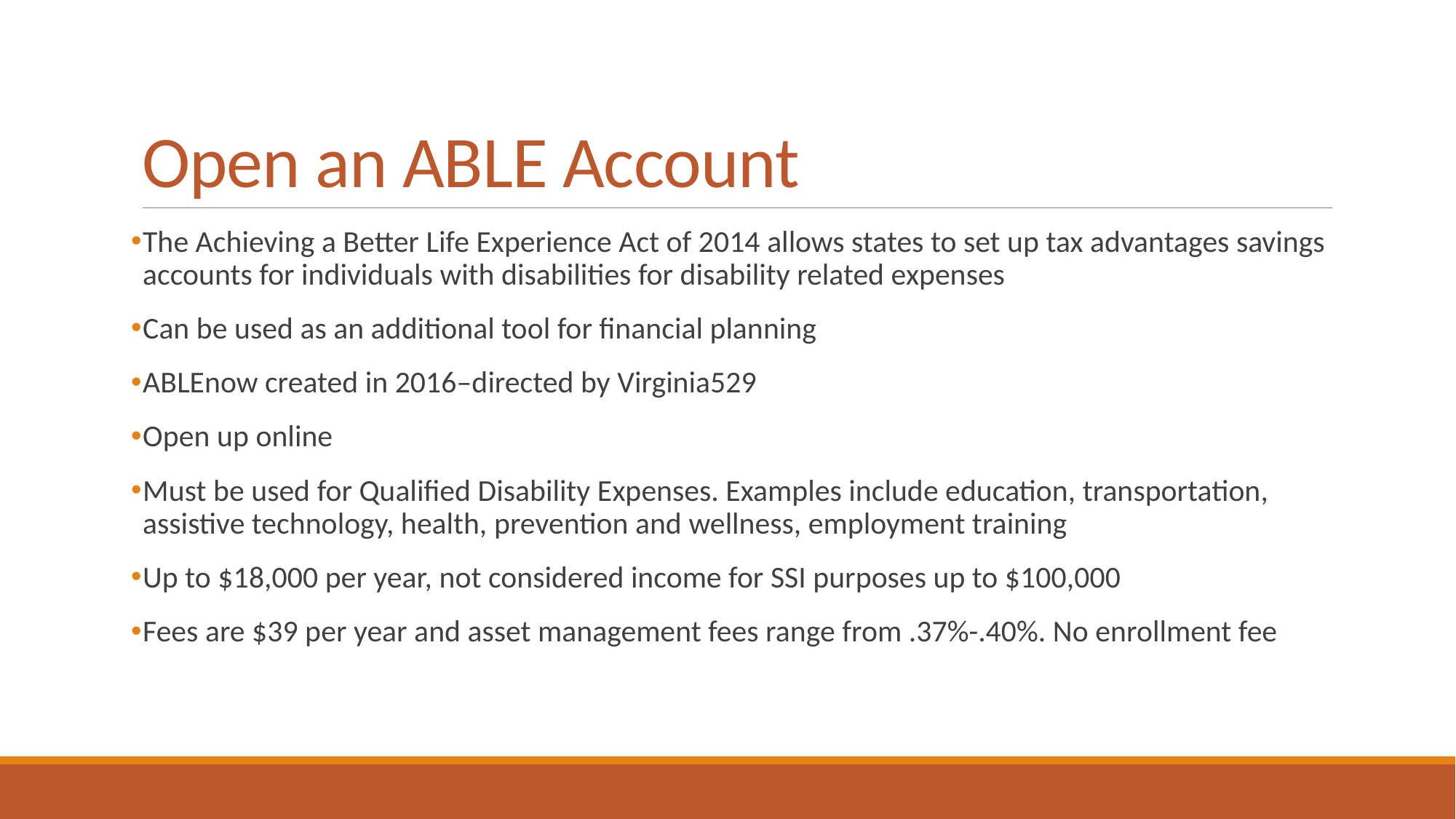

# Open an ABLE Account
The Achieving a Better Life Experience Act of 2014 allows states to set up tax advantages savings accounts for individuals with disabilities for disability related expenses
Can be used as an additional tool for financial planning
ABLEnow created in 2016–directed by Virginia529
Open up online
Must be used for Qualified Disability Expenses. Examples include education, transportation, assistive technology, health, prevention and wellness, employment training
Up to $18,000 per year, not considered income for SSI purposes up to $100,000
Fees are $39 per year and asset management fees range from .37%-.40%. No enrollment fee